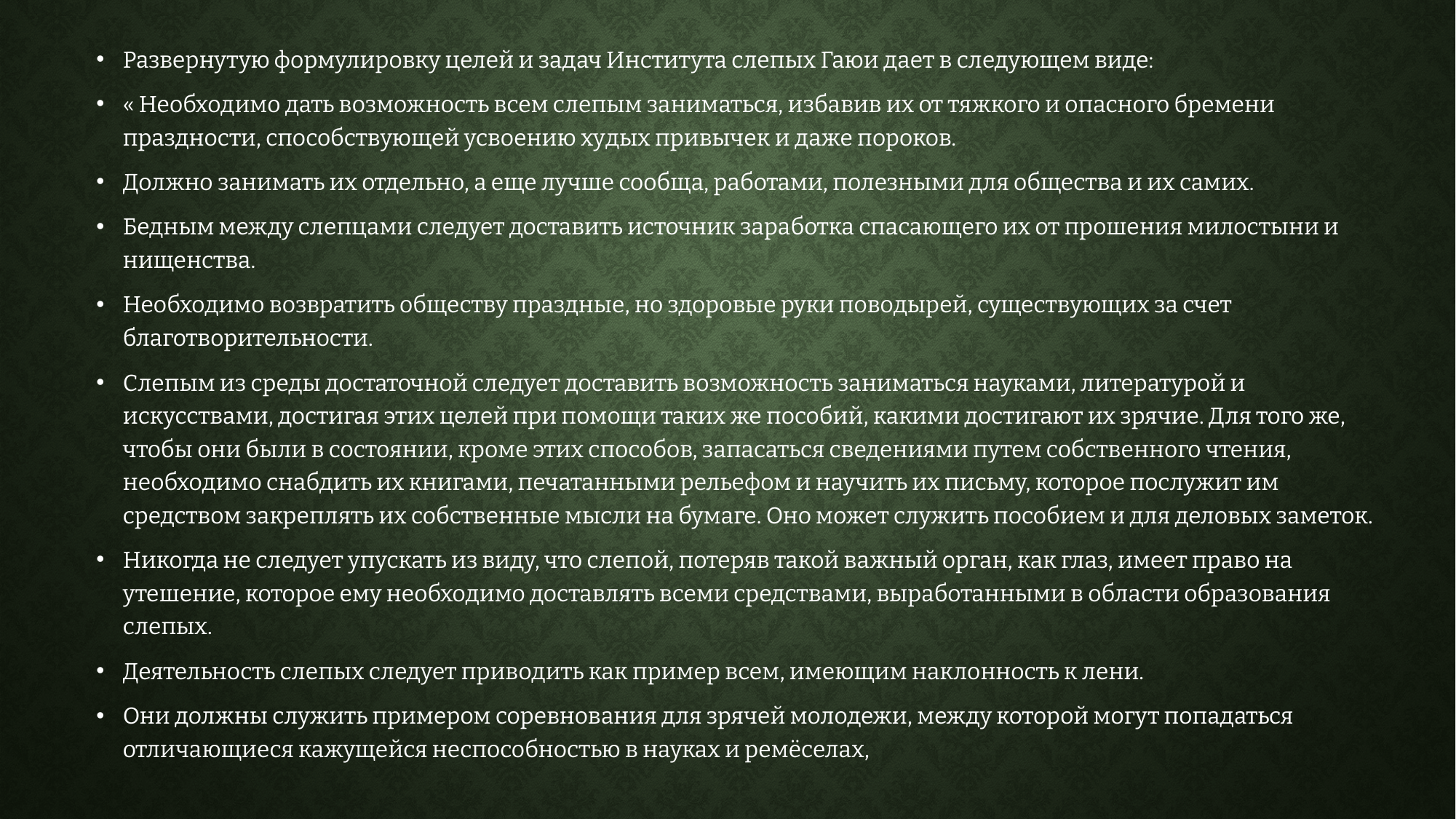

Развернутую формулировку целей и задач Института слепых Гаюи дает в следующем виде:
« Необходимо дать возможность всем слепым заниматься, избавив их от тяжкого и опасного бремени праздности, способствующей усвоению худых привычек и даже пороков.
Должно занимать их отдельно, а еще лучше сообща, работами, полезными для общества и их самих.
Бедным между слепцами следует доставить источник заработка спасающего их от прошения милостыни и нищенства.
Необходимо возвратить обществу праздные, но здоровые руки поводырей, существующих за счет благотворительности.
Слепым из среды достаточной следует доставить возможность заниматься науками, литературой и искусствами, достигая этих целей при помощи таких же пособий, какими достигают их зрячие. Для того же, чтобы они были в состоянии, кроме этих способов, запасаться сведениями путем собственного чтения, необходимо снабдить их книгами, печатанными рельефом и научить их письму, которое послужит им средством закреплять их собственные мысли на бумаге. Оно может служить пособием и для деловых заметок.
Никогда не следует упускать из виду, что слепой, потеряв такой важный орган, как глаз, имеет право на утешение, которое ему необходимо доставлять всеми средствами, выработанными в области образования слепых.
Деятельность слепых следует приводить как пример всем, имеющим наклонность к лени.
Они должны служить примером соревнования для зрячей молодежи, между которой могут попадаться отличающиеся кажущейся неспособностью в науках и ремёселах,